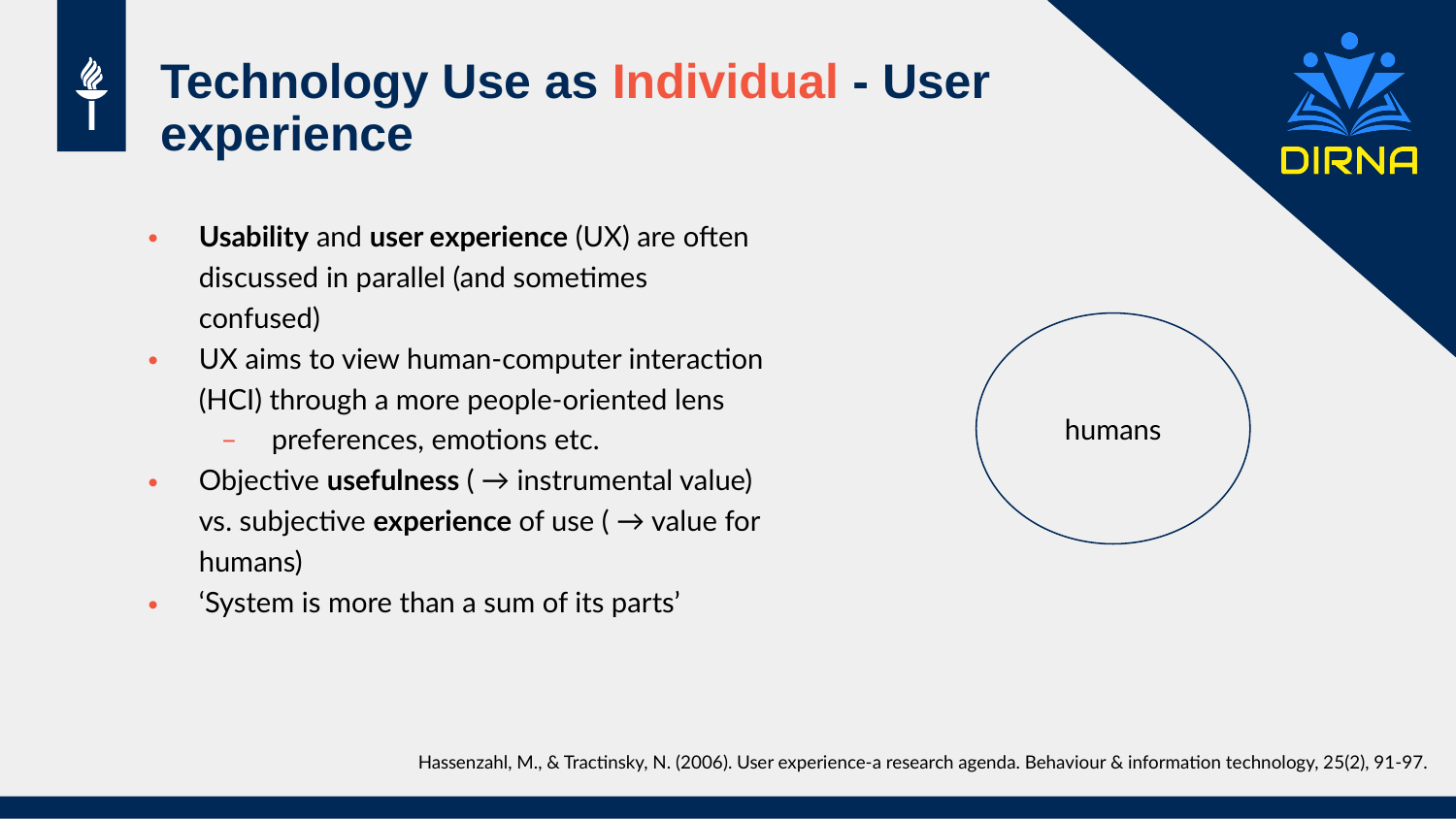

# Technology Use as Individual - User experience
Usability and user experience (UX) are often discussed in parallel (and sometimes confused)
UX aims to view human-computer interaction (HCI) through a more people-oriented lens
preferences, emotions etc.
Objective usefulness ( → instrumental value) vs. subjective experience of use ( → value for humans)
‘System is more than a sum of its parts’
humans
Hassenzahl, M., & Tractinsky, N. (2006). User experience-a research agenda. Behaviour & information technology, 25(2), 91-97.